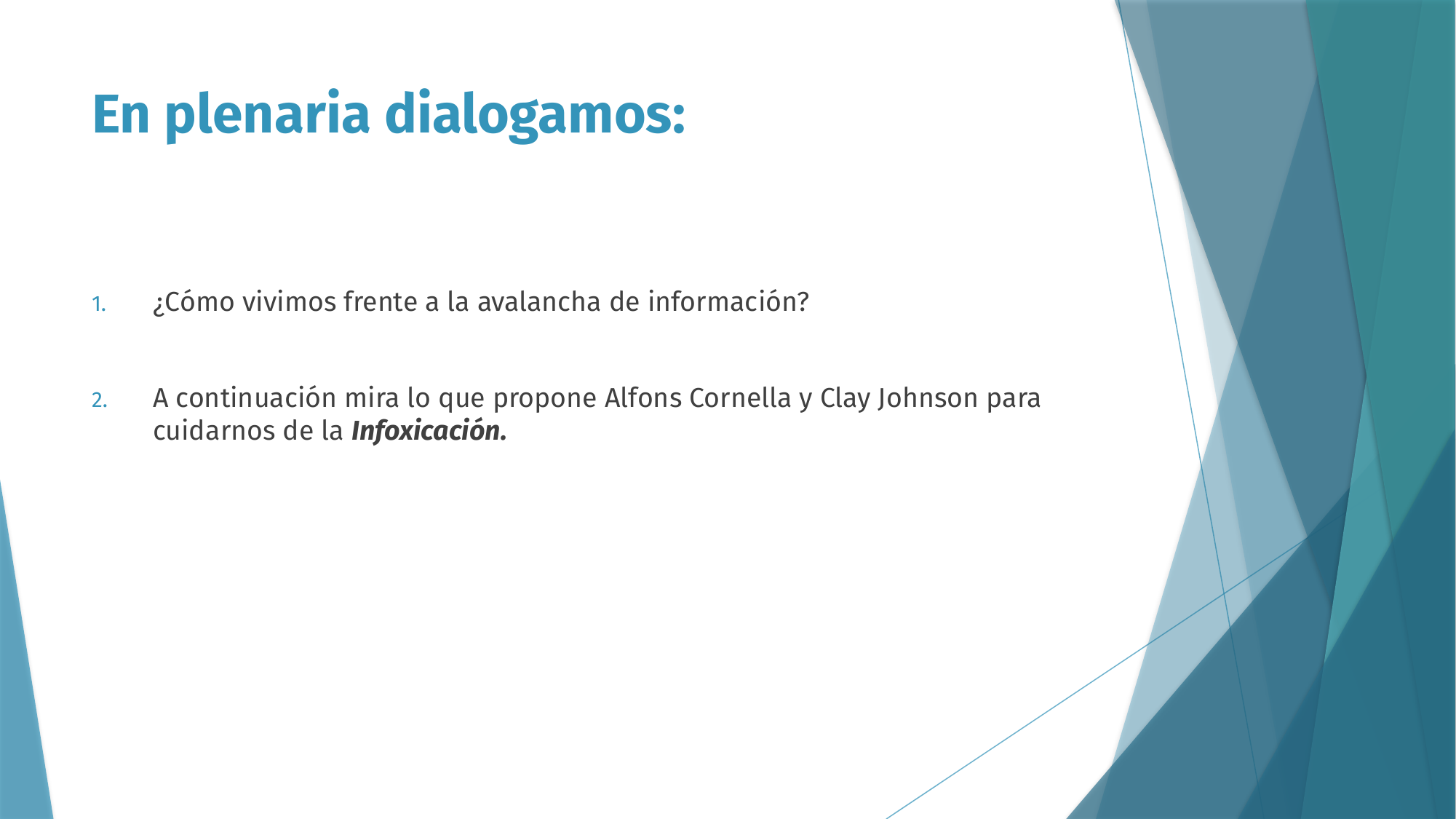

# En plenaria dialogamos:

¿Cómo vivimos frente a la avalancha de información?

A continuación mira lo que propone Alfons Cornella y Clay Johnson para cuidarnos de la Infoxicación.